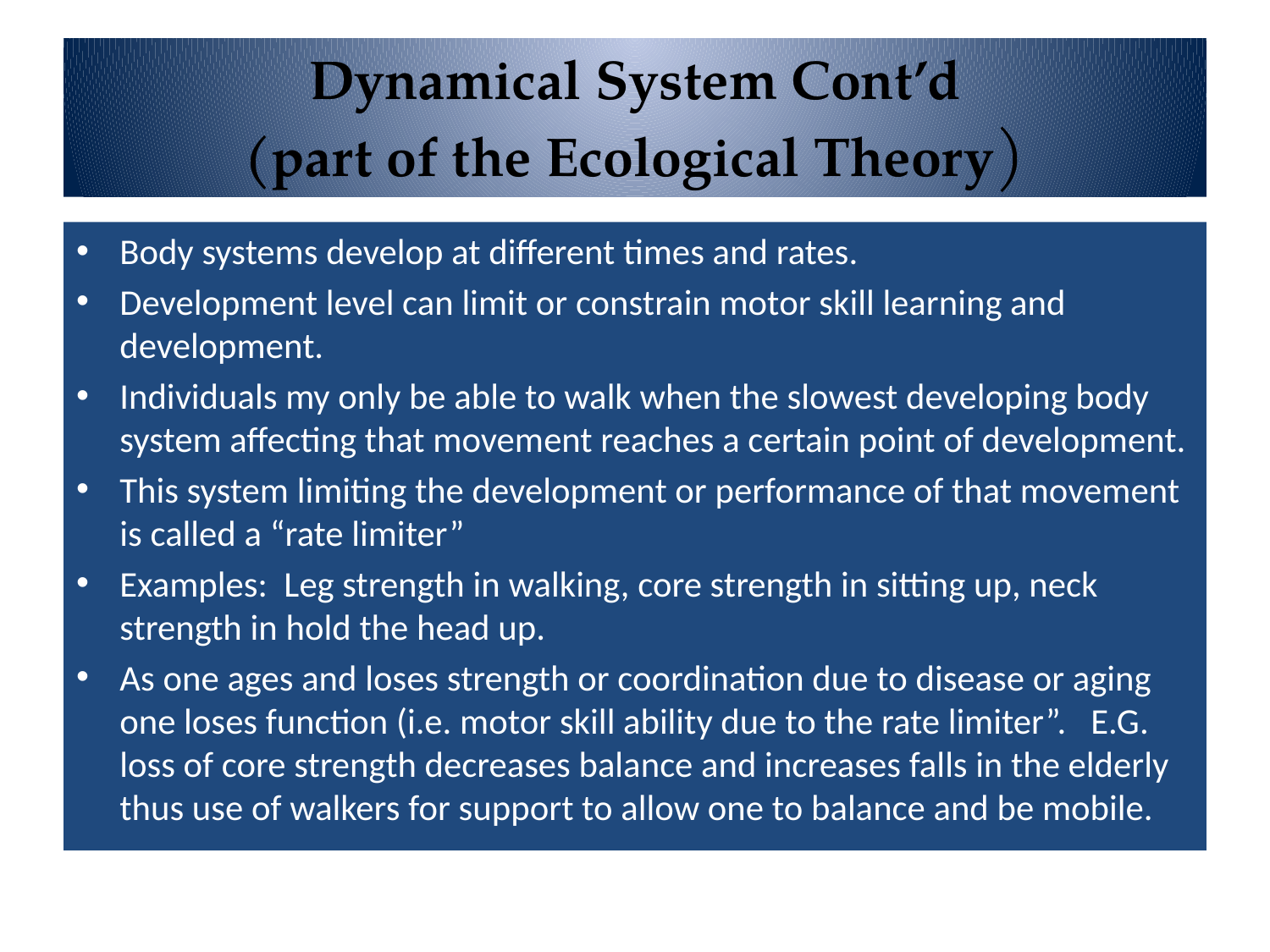

# Dynamical System Cont’d (part of the Ecological Theory)
Body systems develop at different times and rates.
Development level can limit or constrain motor skill learning and development.
Individuals my only be able to walk when the slowest developing body system affecting that movement reaches a certain point of development.
This system limiting the development or performance of that movement is called a “rate limiter”
Examples:  Leg strength in walking, core strength in sitting up, neck strength in hold the head up.
As one ages and loses strength or coordination due to disease or aging one loses function (i.e. motor skill ability due to the rate limiter”.   E.G. loss of core strength decreases balance and increases falls in the elderly thus use of walkers for support to allow one to balance and be mobile.